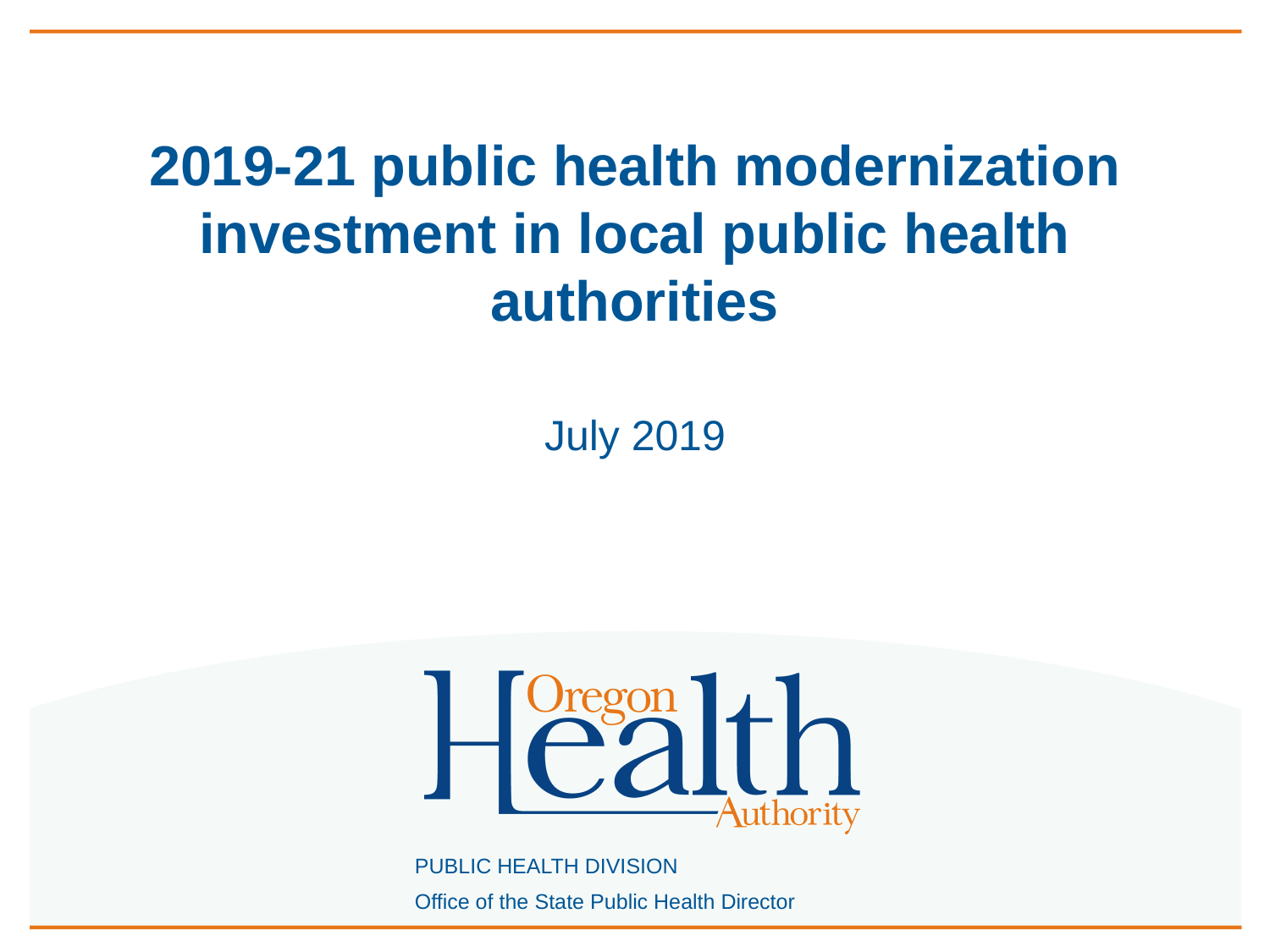

# 2019-21 public health modernization investment in local public health authorities
July 2019
PUBLIC HEALTH DIVISION
Office of the State Public Health Director